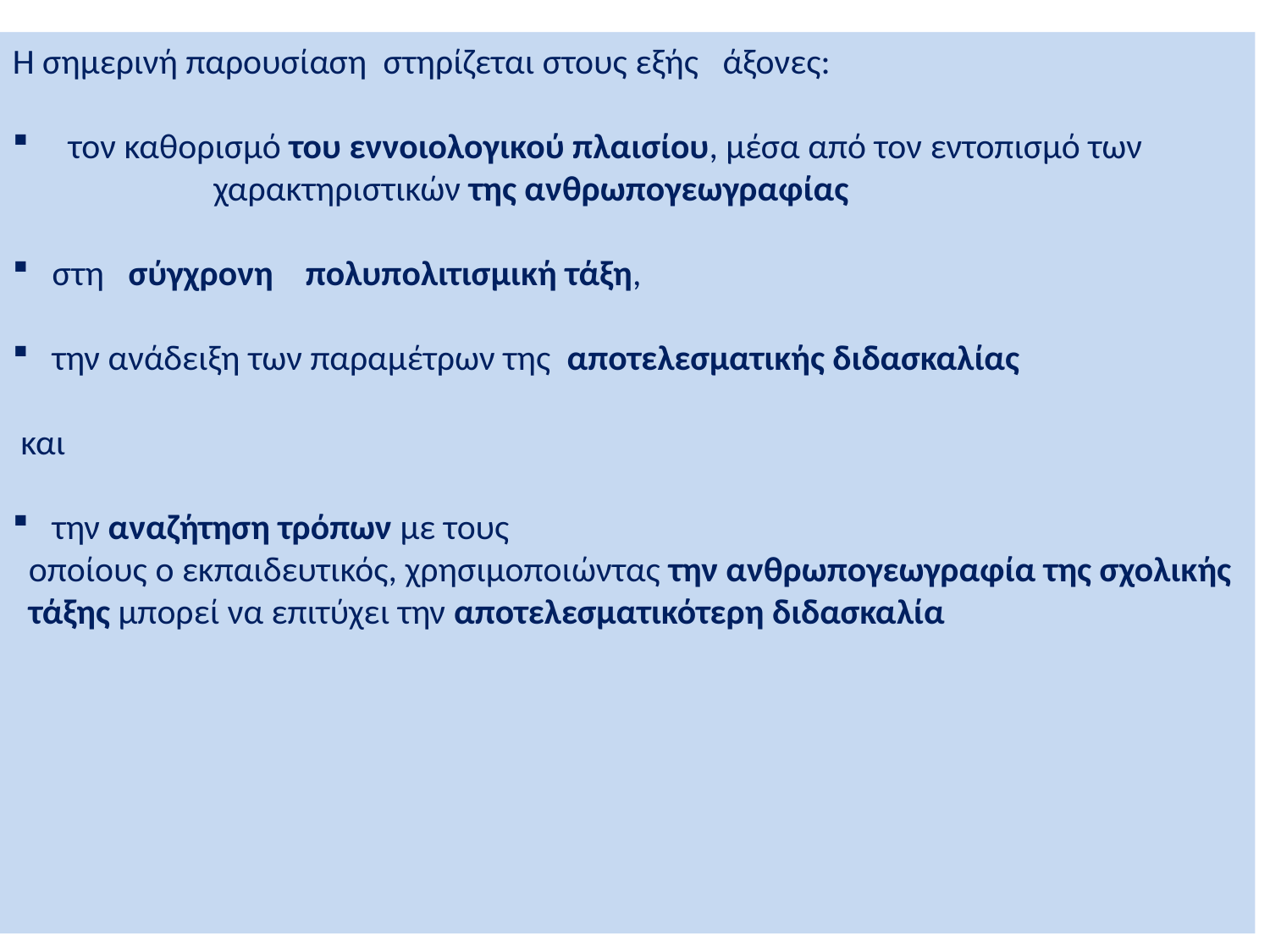

Η σημερινή παρουσίαση  στηρίζεται στους εξής   άξονες:

 τον καθορισμό του εννοιολογικού πλαισίου, μέσα από τον εντοπισμό των
                         χαρακτηριστικών της ανθρωπογεωγραφίας

στη   σύγχρονη    πολυπολιτισμική τάξη,

την ανάδειξη των παραμέτρων της  αποτελεσματικής διδασκαλίας

 και

την αναζήτηση τρόπων με τους
  οποίους ο εκπαιδευτικός, χρησιμοποιώντας την ανθρωπογεωγραφία της σχολικής
  τάξης μπορεί να επιτύχει την αποτελεσματικότερη διδασκαλία